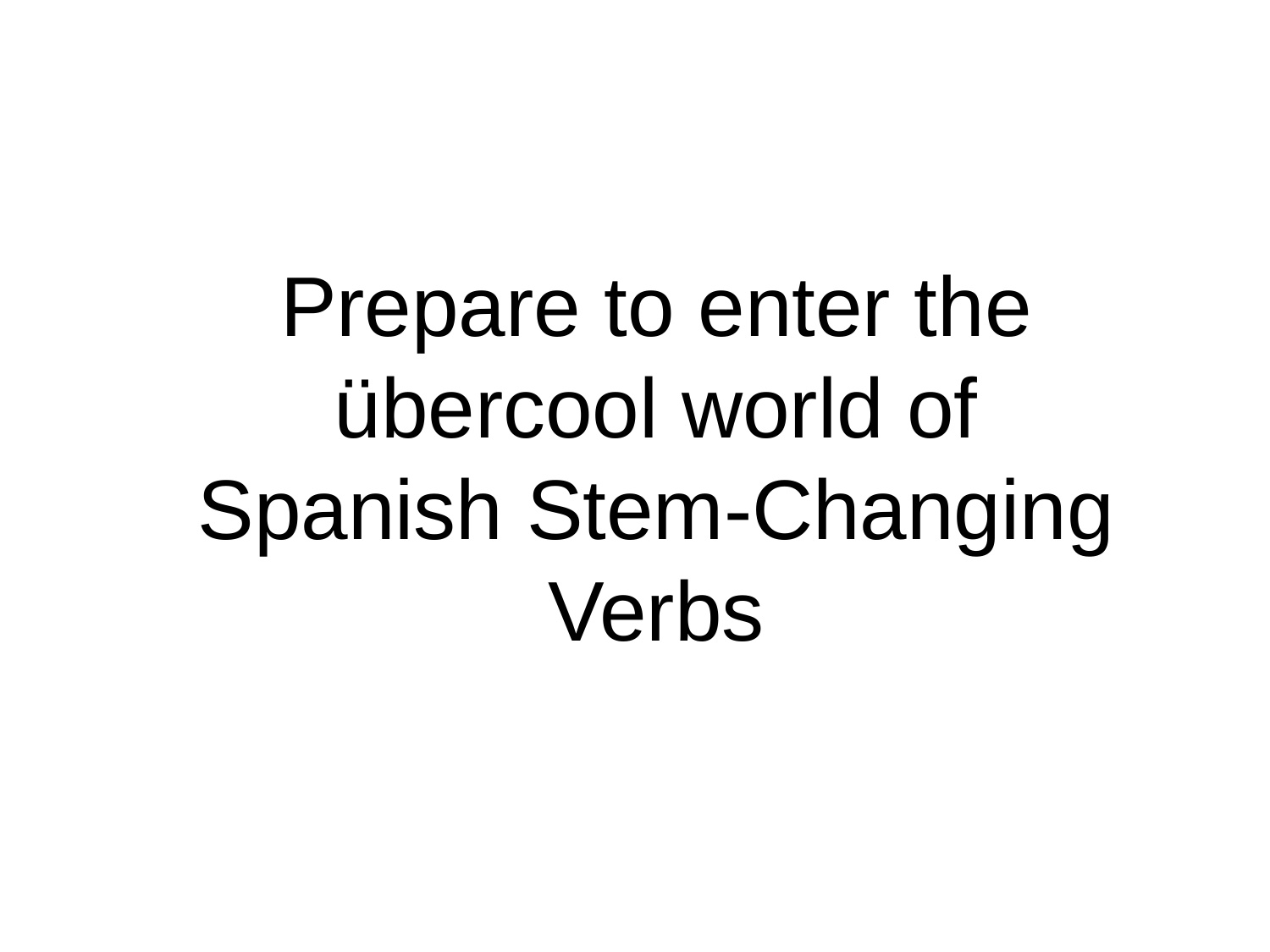

# Prepare to enter the übercool world of Spanish Stem-Changing Verbs